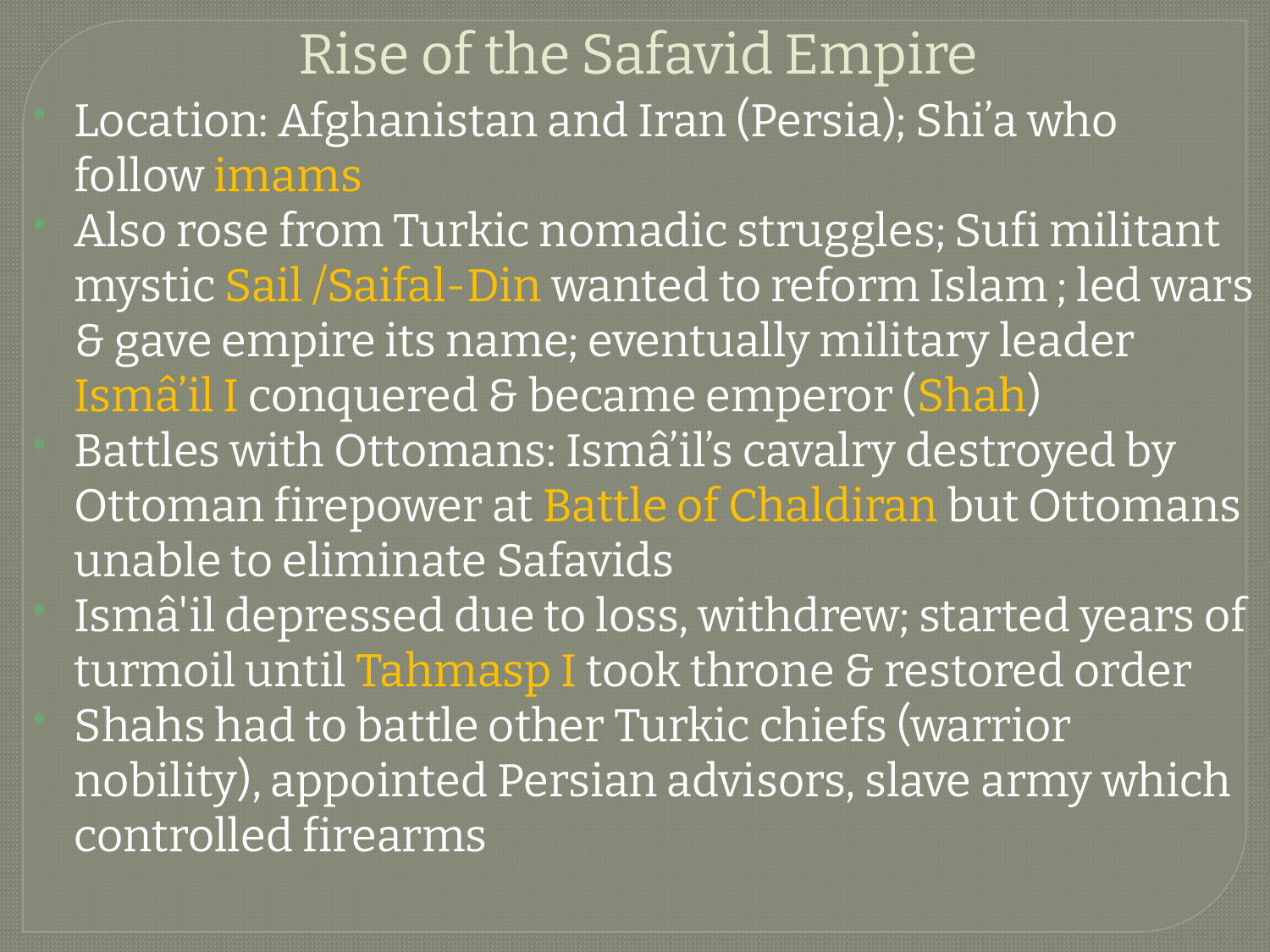

Rise of the Safavid Empire
Location: Afghanistan and Iran (Persia); Shi’a who follow imams
Also rose from Turkic nomadic struggles; Sufi militant mystic Sail /Saifal-Din wanted to reform Islam ; led wars & gave empire its name; eventually military leader Ismâ’il I conquered & became emperor (Shah)
Battles with Ottomans: Ismâ’il’s cavalry destroyed by Ottoman firepower at Battle of Chaldiran but Ottomans unable to eliminate Safavids
Ismâ'il depressed due to loss, withdrew; started years of turmoil until Tahmasp I took throne & restored order
Shahs had to battle other Turkic chiefs (warrior nobility), appointed Persian advisors, slave army which controlled firearms